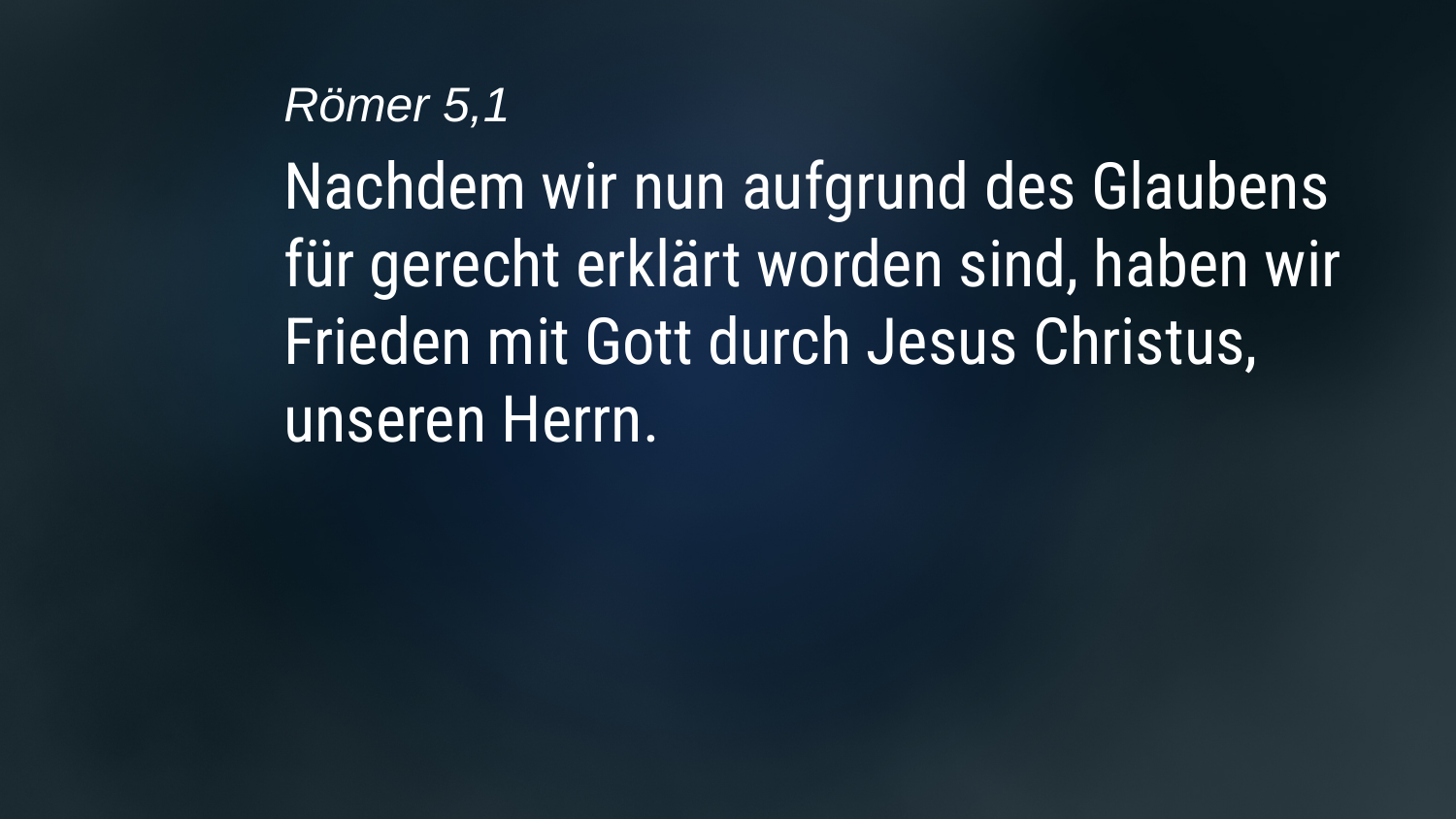

Römer 5,1
Nachdem wir nun aufgrund des Glaubens für gerecht erklärt worden sind, haben wir Frieden mit Gott durch Jesus Christus, unseren Herrn.